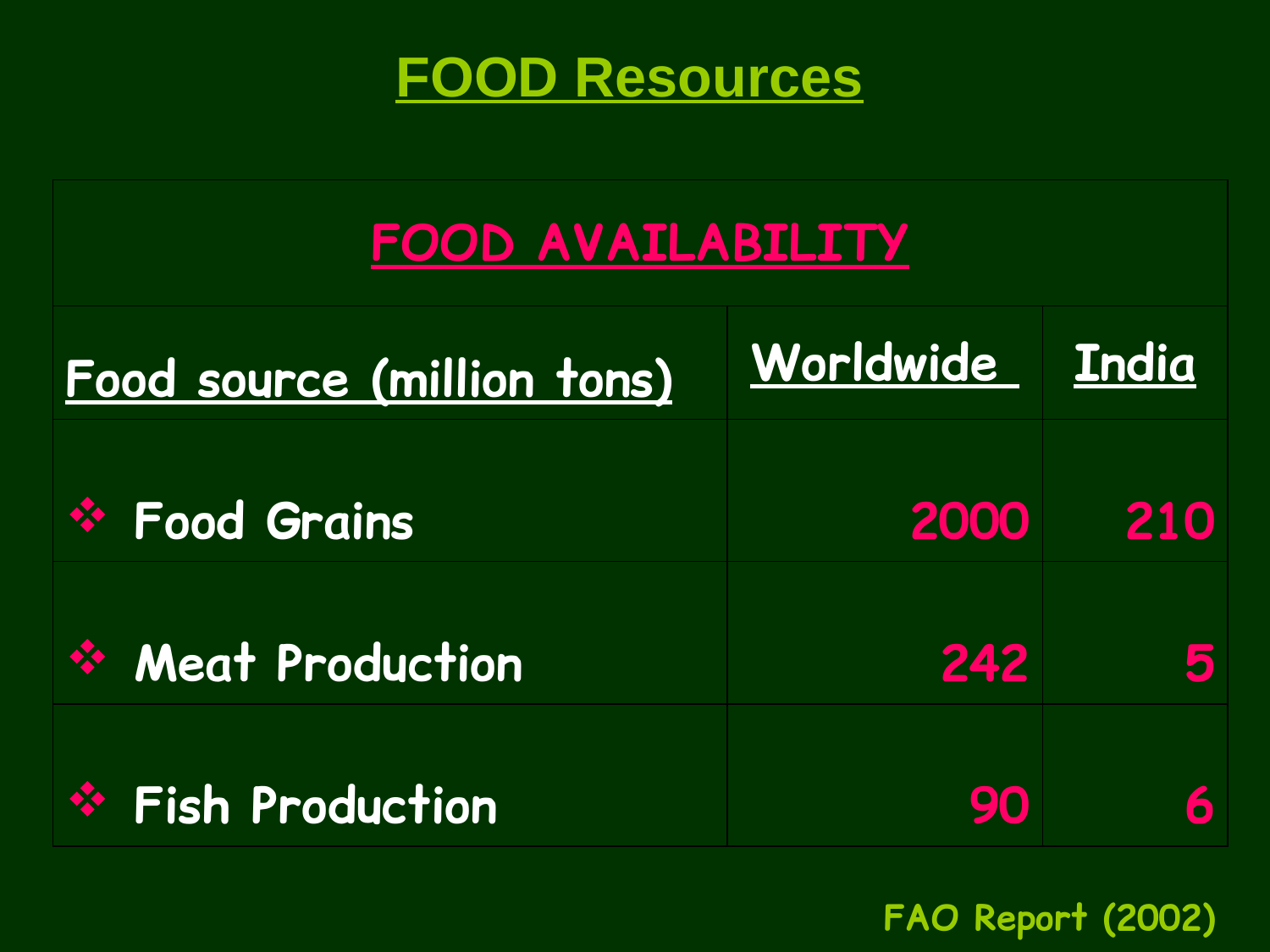

FOOD Resources

| FOOD AVAILABILITY |  |  |
| --- | --- | --- |
| Food source (million tons) | Worldwide | India |
| Food Grains | 2000 | 210 |
| Meat Production | 242 | 5 |
| Fish Production | 90 | 6 |
FAO Report (2002)